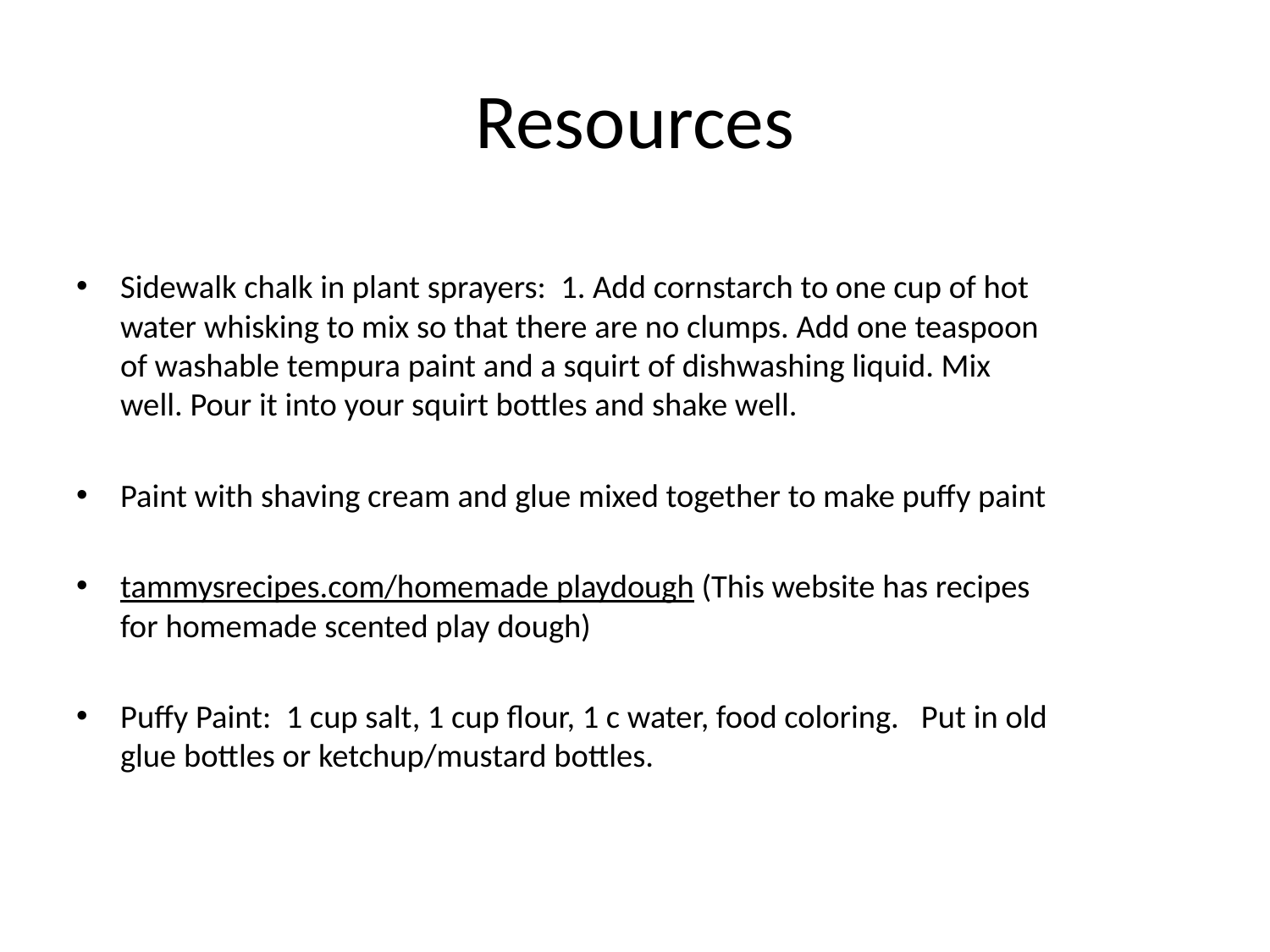

# Resources

Sidewalk chalk in plant sprayers:  1. Add cornstarch to one cup of hot water whisking to mix so that there are no clumps. Add one teaspoon of washable tempura paint and a squirt of dishwashing liquid. Mix well. Pour it into your squirt bottles and shake well.

Paint with shaving cream and glue mixed together to make puffy paint

tammysrecipes.com/homemade playdough (This website has recipes for homemade scented play dough)

Puffy Paint:  1 cup salt, 1 cup flour, 1 c water, food coloring.   Put in old glue bottles or ketchup/mustard bottles.